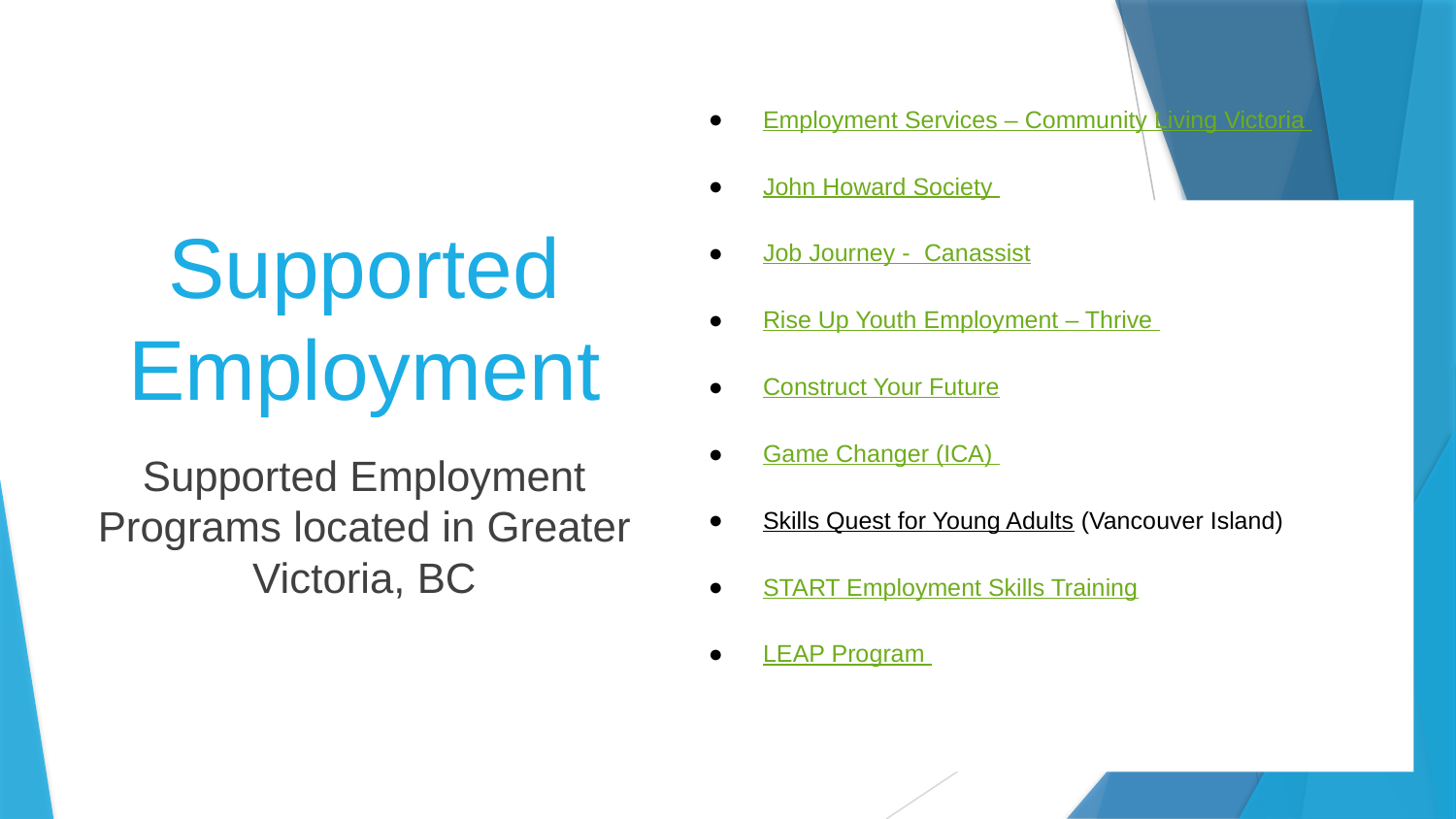

# Supported Employment

Employment Services – Community Living Victoria

John Howard Society

Job Journey -  Canassist

Rise Up Youth Employment – Thrive

Construct Your Future

Game Changer (ICA)

Skills Quest for Young Adults (Vancouver Island)

START Employment Skills Training

LEAP Program

Supported Employment Programs located in Greater Victoria, BC